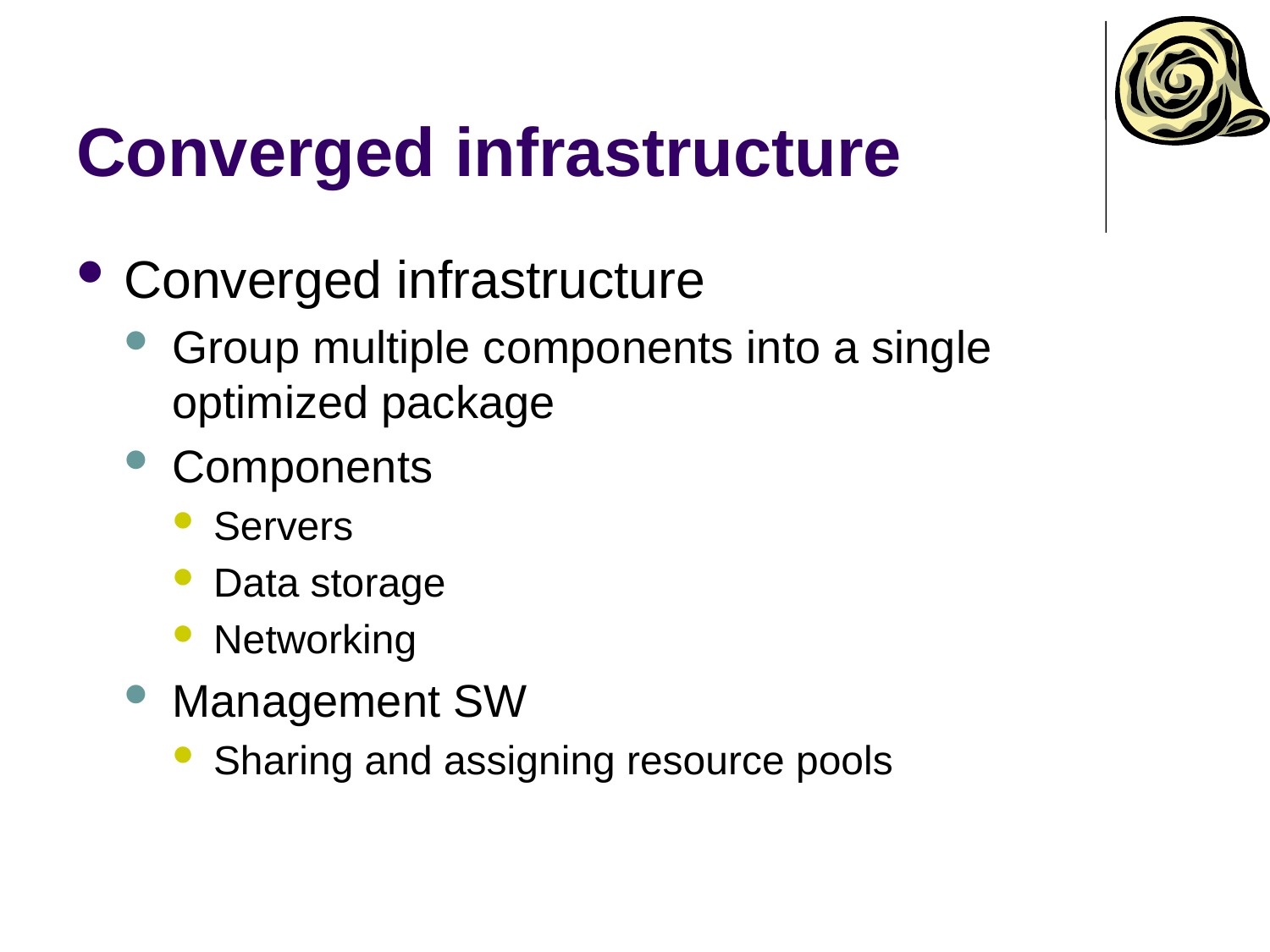

# Converged infrastructure
Converged infrastructure
Group multiple components into a single optimized package
Components
Servers
Data storage
Networking
Management SW
Sharing and assigning resource pools